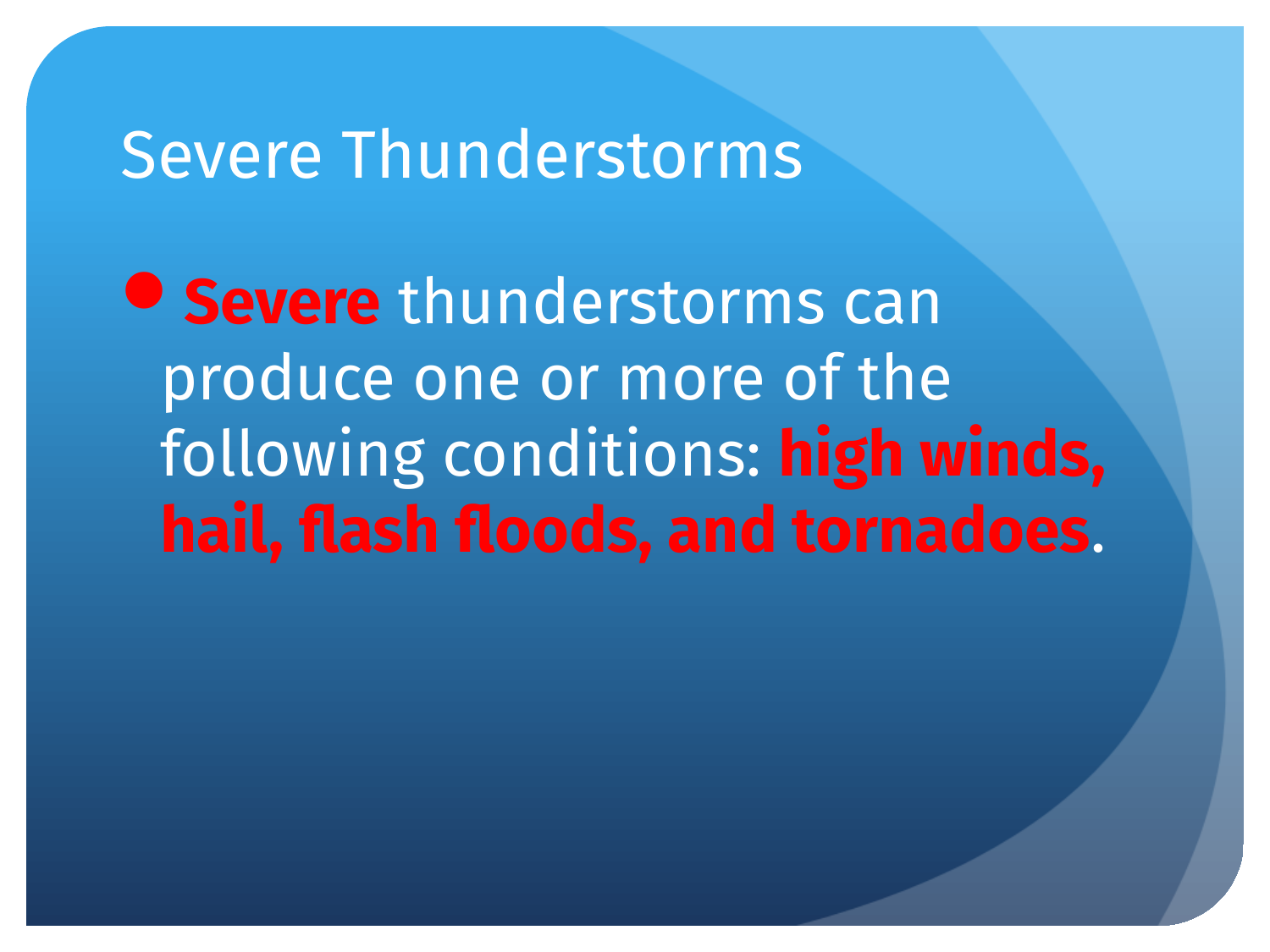

# Severe Thunderstorms
Severe thunderstorms can produce one or more of the following conditions: high winds, hail, flash floods, and tornadoes.